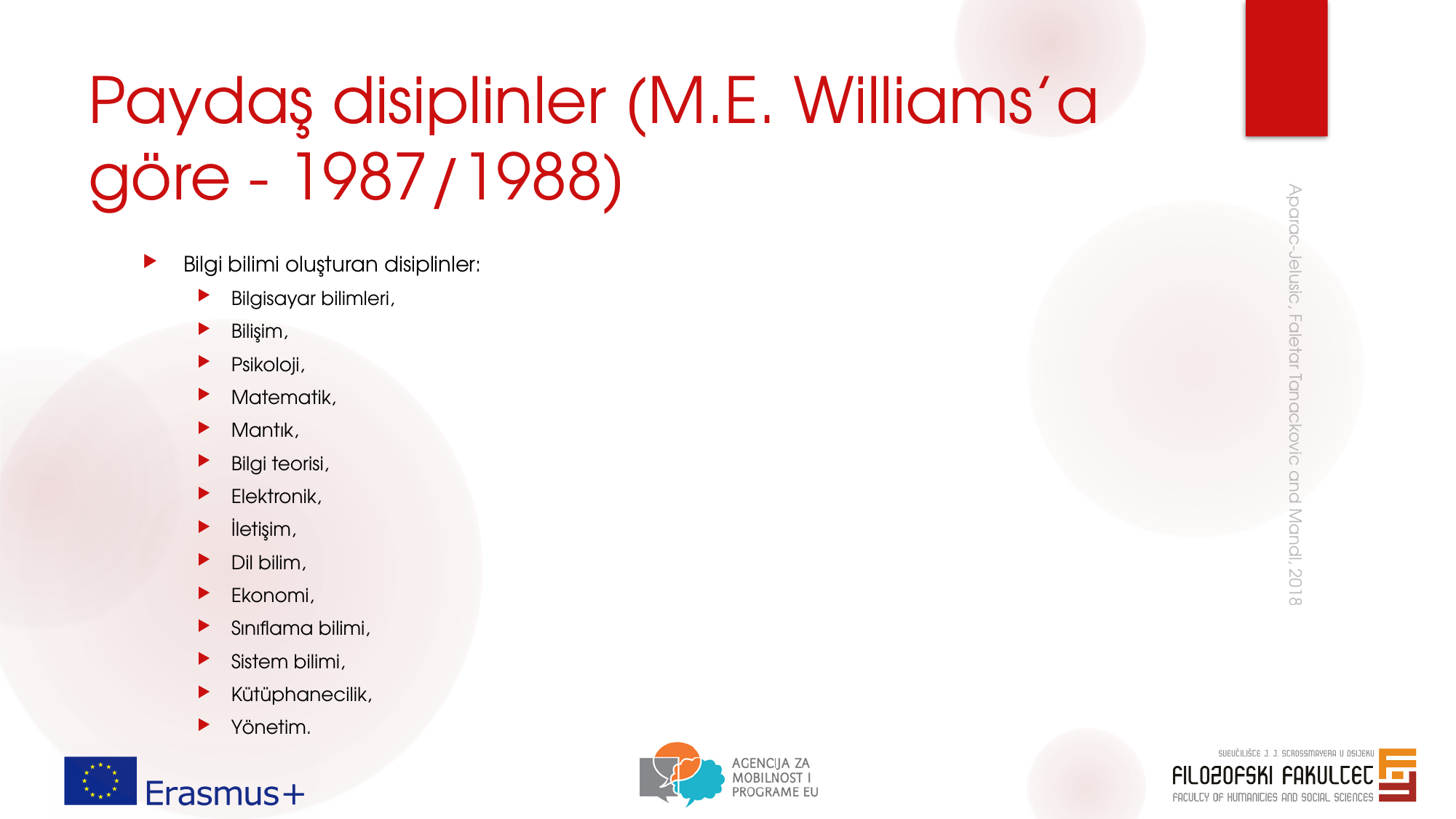

# Paydaş disiplinler (M.E. Williams’a göre - 1987/1988)
Bilgi bilimi oluşturan disiplinler:
Bilgisayar bilimleri,
Bilişim,
Psikoloji,
Matematik,
Mantık,
Bilgi teorisi,
Elektronik,
İletişim,
Dil bilim,
Ekonomi,
Sınıflama bilimi,
Sistem bilimi,
Kütüphanecilik,
Yönetim.
Aparac-Jelusic, Faletar Tanackovic and Mandl, 2018